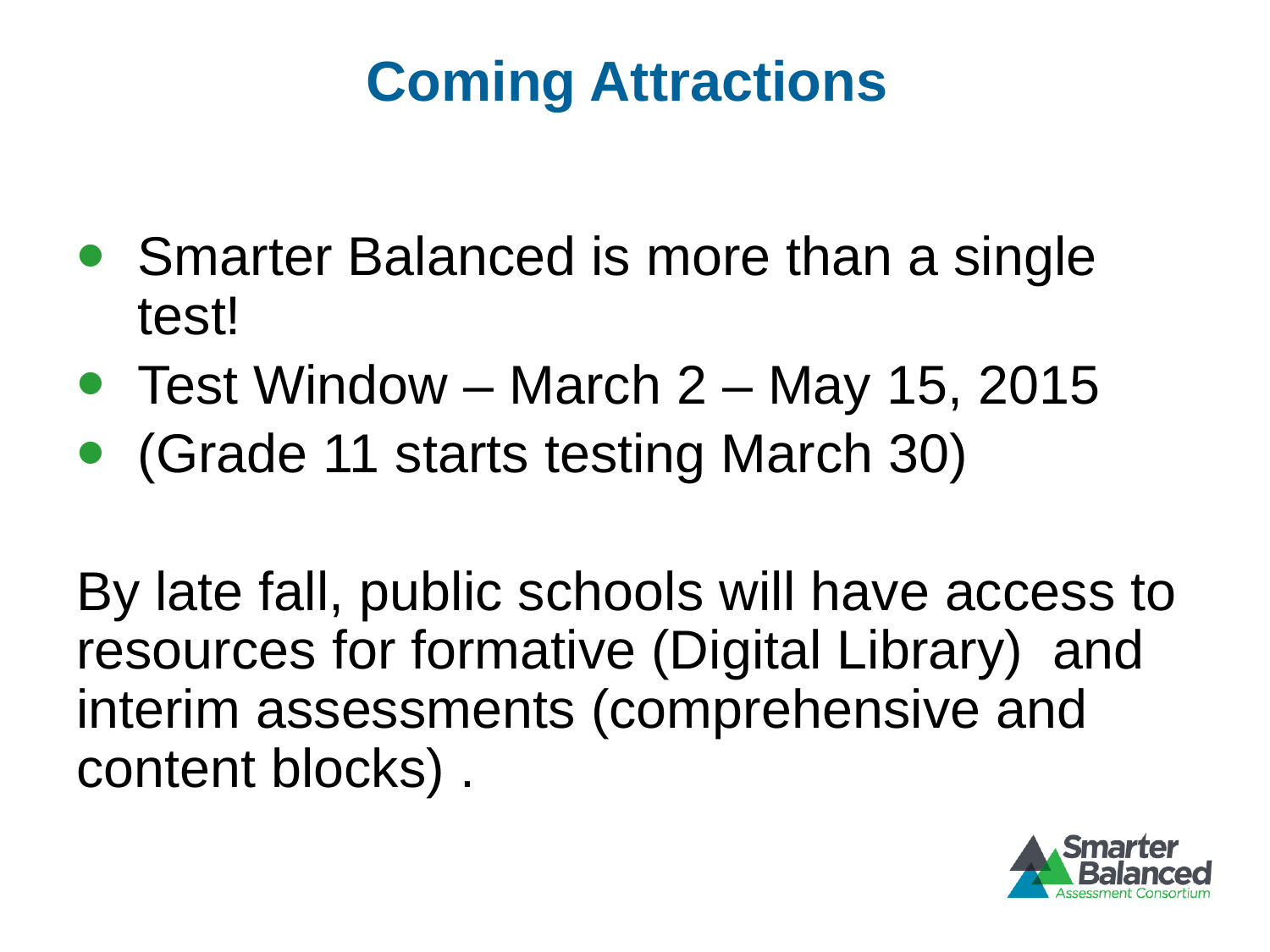

# Coming Attractions
Smarter Balanced is more than a single test!
Test Window – March 2 – May 15, 2015
(Grade 11 starts testing March 30)

By late fall, public schools will have access to resources for formative (Digital Library)  and interim assessments (comprehensive and content blocks) .